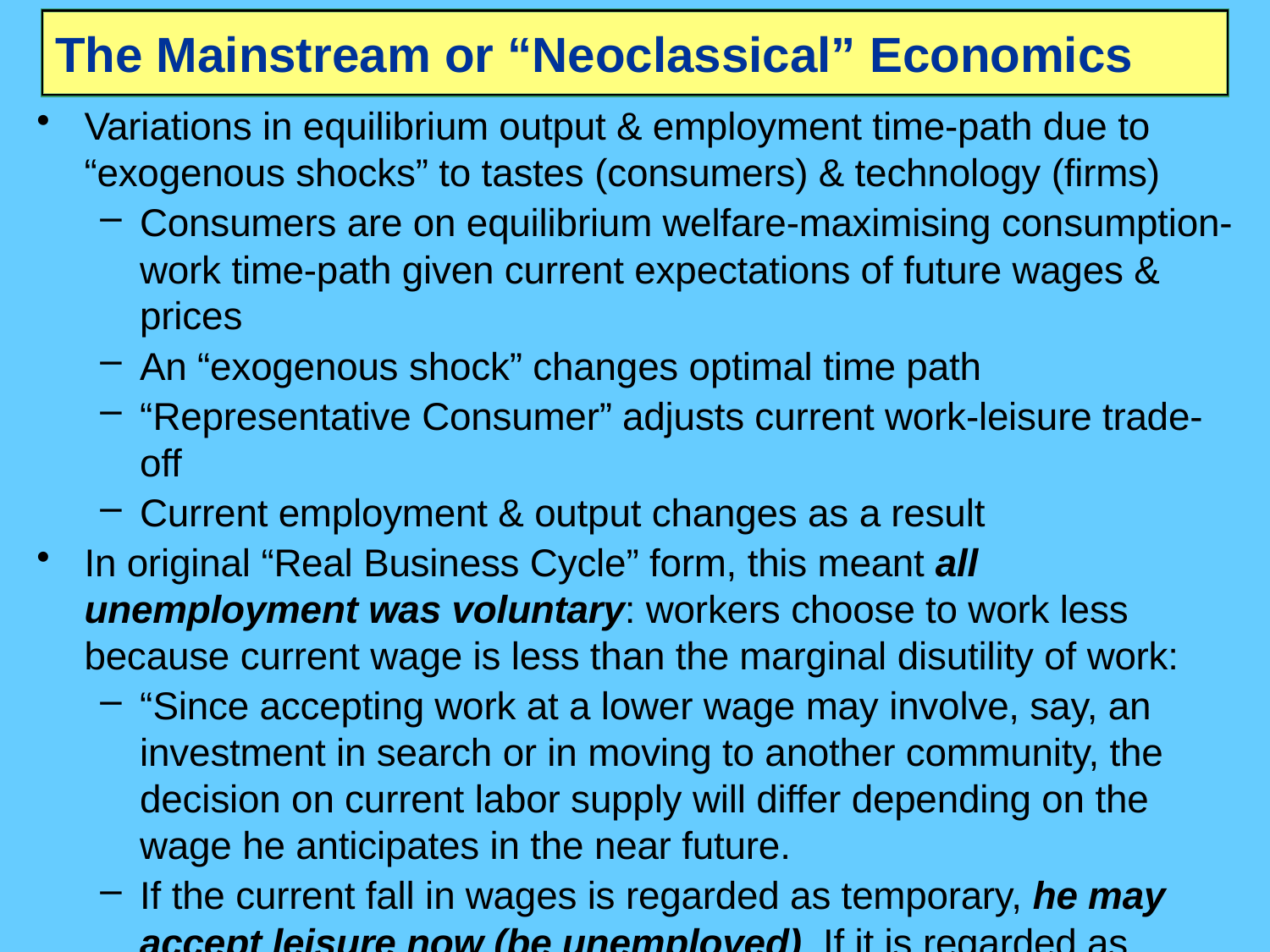

# The Mainstream or “Neoclassical” Economics
Variations in equilibrium output & employment time-path due to “exogenous shocks” to tastes (consumers) & technology (firms)
Consumers are on equilibrium welfare-maximising consumption-work time-path given current expectations of future wages & prices
An “exogenous shock” changes optimal time path
“Representative Consumer” adjusts current work-leisure trade-off
Current employment & output changes as a result
In original “Real Business Cycle” form, this meant all unemployment was voluntary: workers choose to work less because current wage is less than the marginal disutility of work:
“Since accepting work at a lower wage may involve, say, an investment in search or in moving to another community, the decision on current labor supply will differ depending on the wage he anticipates in the near future.
If the current fall in wages is regarded as temporary, he may accept leisure now (be unemployed). If it is regarded as permanent, he may accept work elsewhere. ” (Lucas & Rapping 1969)